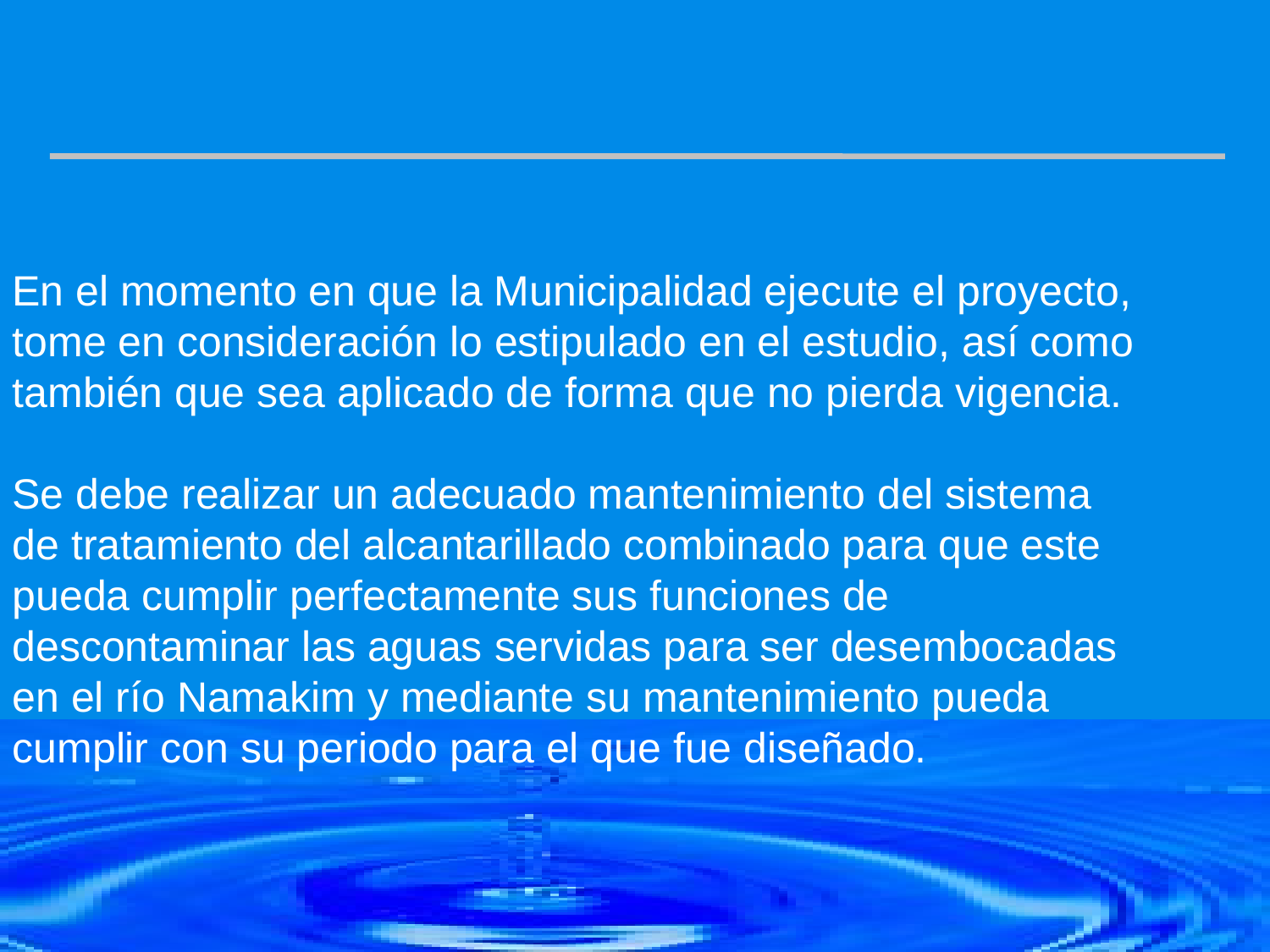

En el momento en que la Municipalidad ejecute el proyecto, tome en consideración lo estipulado en el estudio, así como también que sea aplicado de forma que no pierda vigencia.

Se debe realizar un adecuado mantenimiento del sistema de tratamiento del alcantarillado combinado para que este pueda cumplir perfectamente sus funciones de descontaminar las aguas servidas para ser desembocadas en el río Namakim y mediante su mantenimiento pueda cumplir con su periodo para el que fue diseñado.